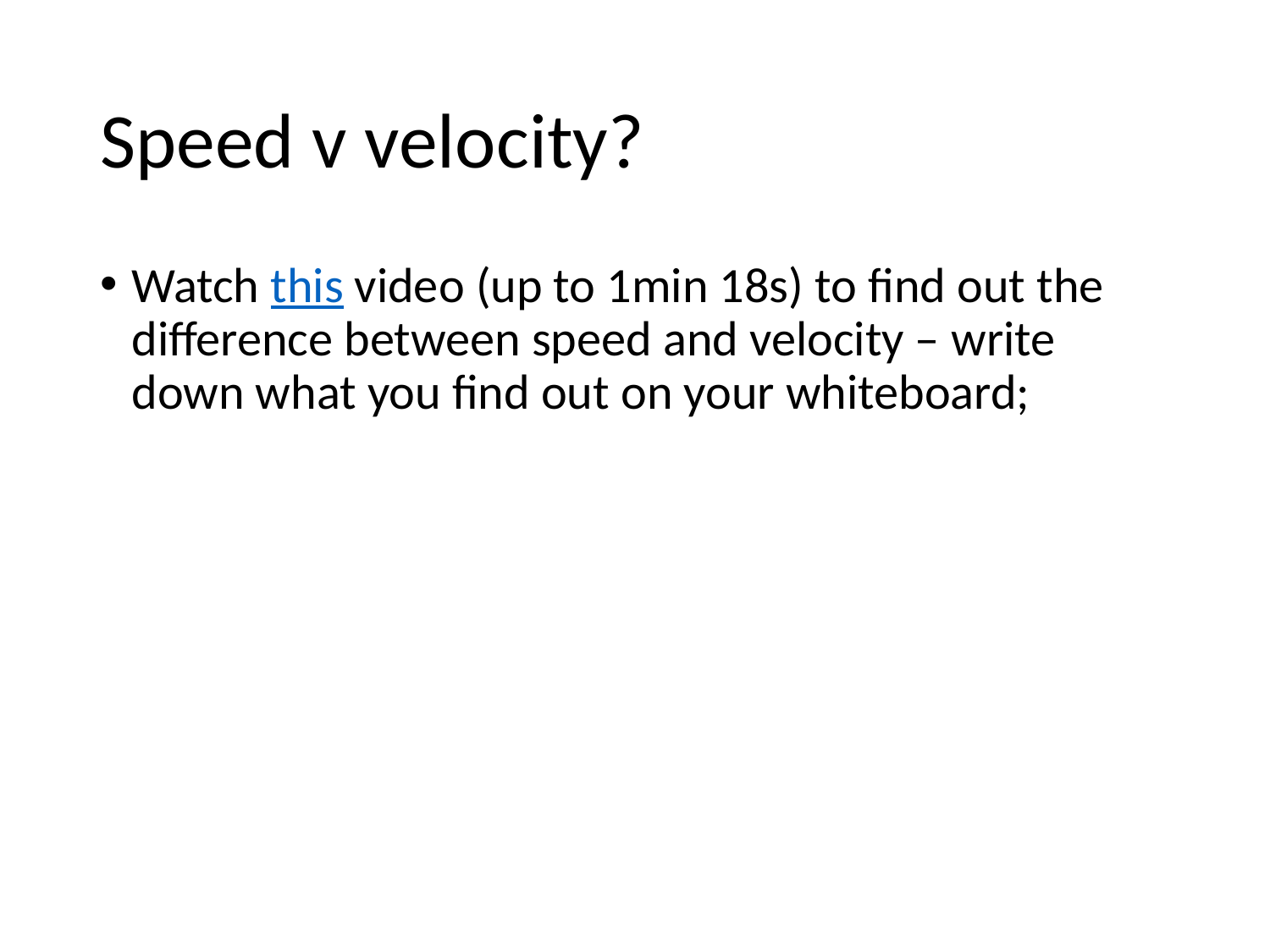

# Speed v velocity?
Watch this video (up to 1min 18s) to find out the difference between speed and velocity – write down what you find out on your whiteboard;